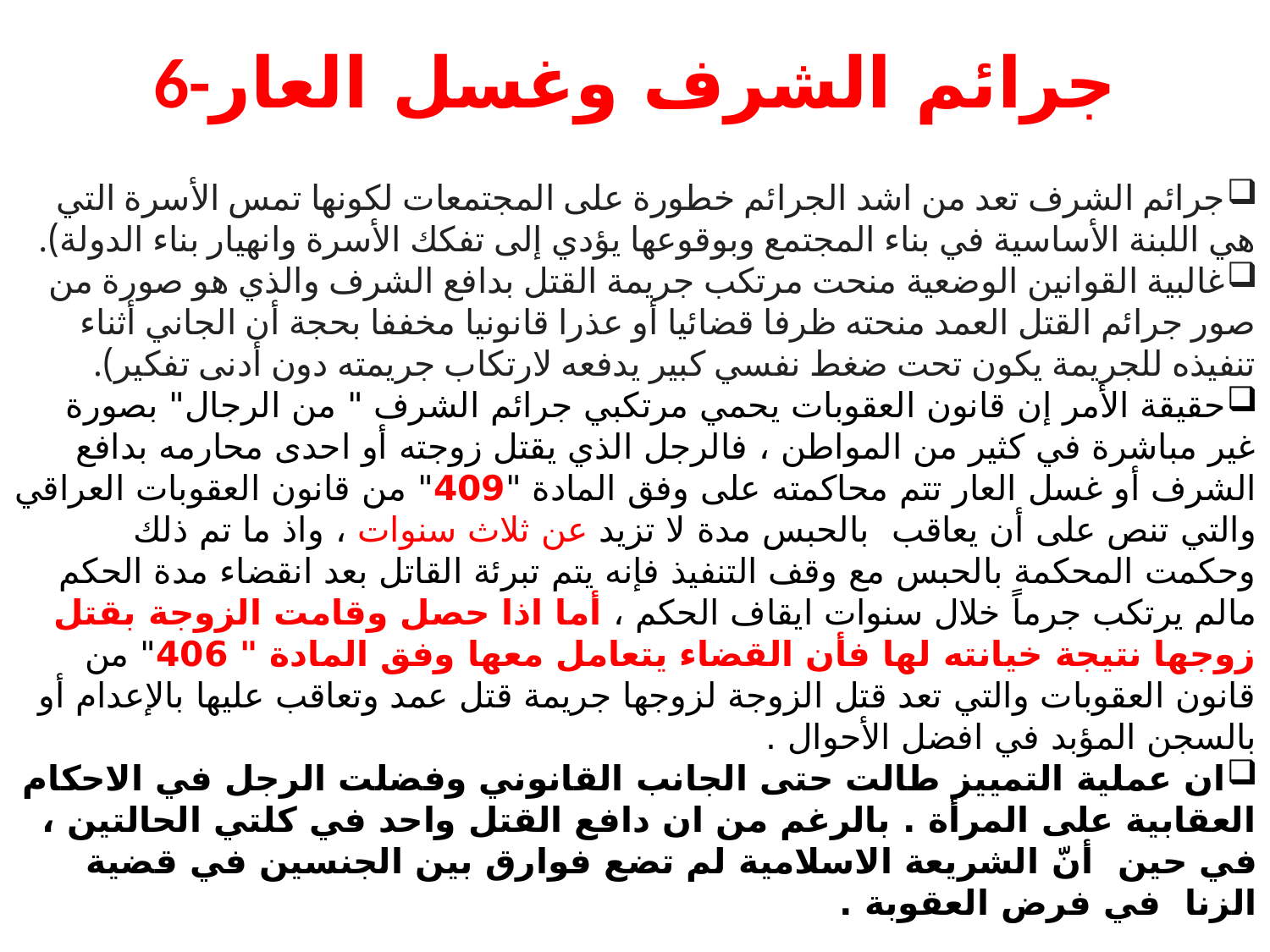

# 6-جرائم الشرف وغسل العار
جرائم الشرف تعد من اشد الجرائم خطورة على المجتمعات لكونها تمس الأسرة التي هي اللبنة الأساسية في بناء المجتمع وبوقوعها يؤدي إلى تفكك الأسرة وانهيار بناء الدولة).
غالبية القوانين الوضعية منحت مرتكب جريمة القتل بدافع الشرف والذي هو صورة من صور جرائم القتل العمد منحته ظرفا قضائيا أو عذرا قانونيا مخففا بحجة أن الجاني أثناء تنفيذه للجريمة يكون تحت ضغط نفسي كبير يدفعه لارتكاب جريمته دون أدنى تفكير).
حقيقة الأمر إن قانون العقوبات يحمي مرتكبي جرائم الشرف " من الرجال" بصورة غير مباشرة في كثير من المواطن ، فالرجل الذي يقتل زوجته أو احدى محارمه بدافع الشرف أو غسل العار تتم محاكمته على وفق المادة "409" من قانون العقوبات العراقي والتي تنص على أن يعاقب  بالحبس مدة لا تزيد عن ثلاث سنوات ، واذ ما تم ذلك وحكمت المحكمة بالحبس مع وقف التنفيذ فإنه يتم تبرئة القاتل بعد انقضاء مدة الحكم مالم يرتكب جرماً خلال سنوات ايقاف الحكم ، أما اذا حصل وقامت الزوجة بقتل زوجها نتيجة خيانته لها فأن القضاء يتعامل معها وفق المادة " 406" من قانون العقوبات والتي تعد قتل الزوجة لزوجها جريمة قتل عمد وتعاقب عليها بالإعدام أو بالسجن المؤبد في افضل الأحوال .
ان عملية التمييز طالت حتى الجانب القانوني وفضلت الرجل في الاحكام العقابية على المرأة . بالرغم من ان دافع القتل واحد في كلتي الحالتين ، في حين  أنّ الشريعة الاسلامية لم تضع فوارق بين الجنسين في قضية الزنا  في فرض العقوبة .